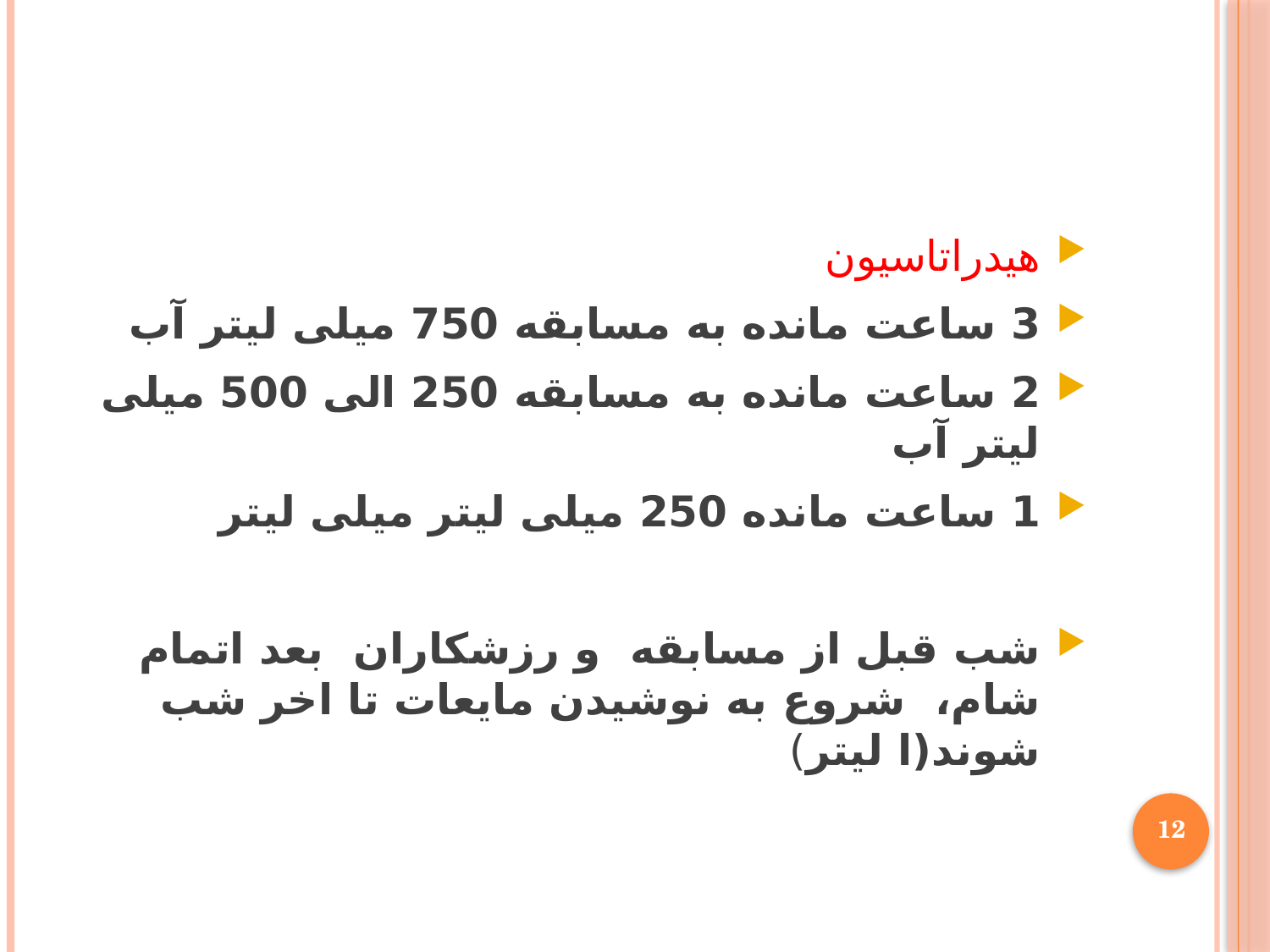

#
هیدراتاسیون
3 ساعت مانده به مسابقه 750 میلی لیتر آب
2 ساعت مانده به مسابقه 250 الی 500 میلی لیتر آب
1 ساعت مانده 250 میلی لیتر میلی لیتر

شب قبل از مسابقه  و رزشکاران  بعد اتمام شام،  شروع به نوشیدن مایعات تا اخر شب شوند(ا لیتر)

12